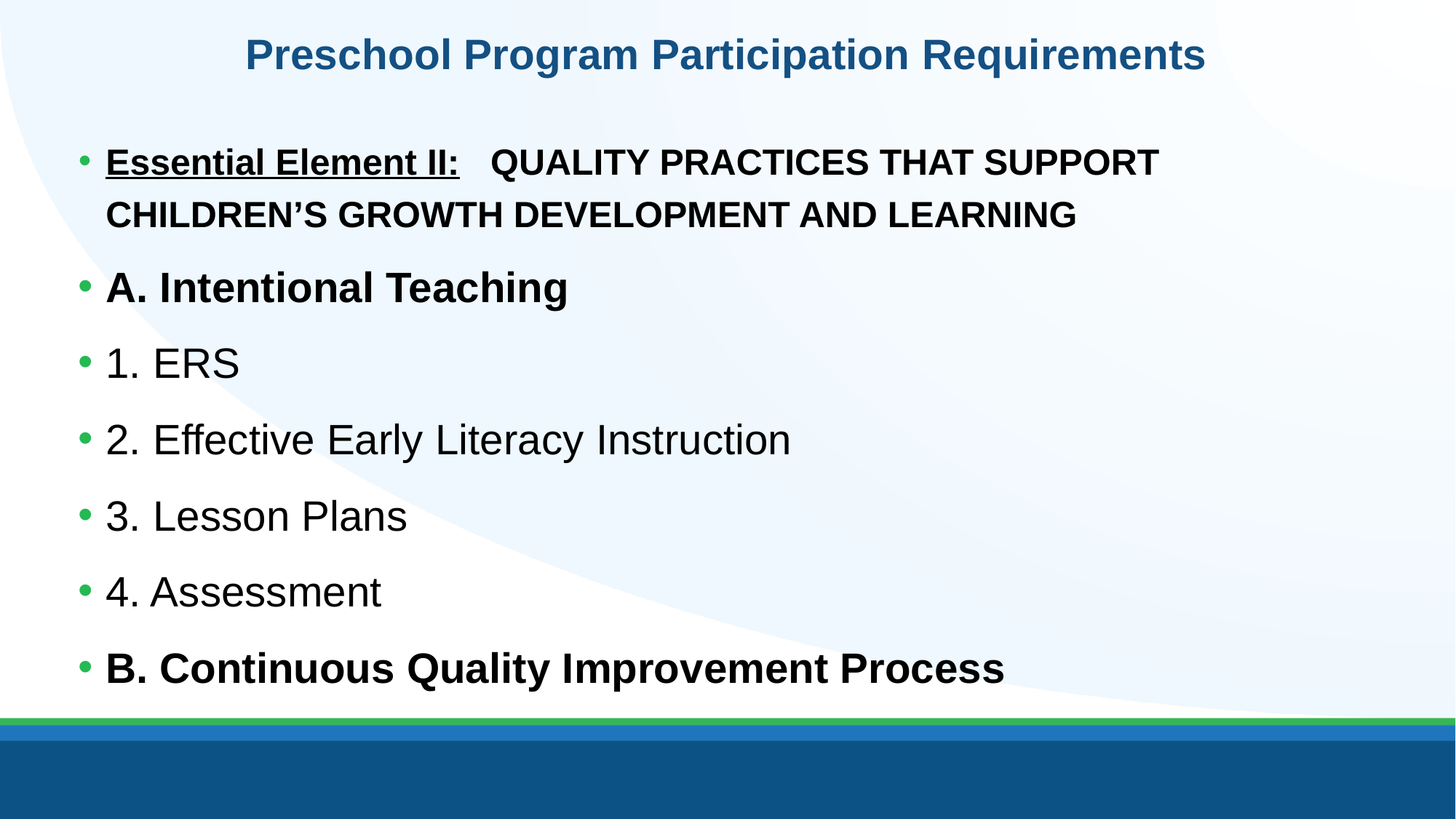

# Preschool Program Participation Requirements
Essential Element II:   QUALITY PRACTICES THAT SUPPORT CHILDREN’S GROWTH DEVELOPMENT AND LEARNING
A. Intentional Teaching
1. ERS
2. Effective Early Literacy Instruction
3. Lesson Plans
4. Assessment
B. Continuous Quality Improvement Process

39